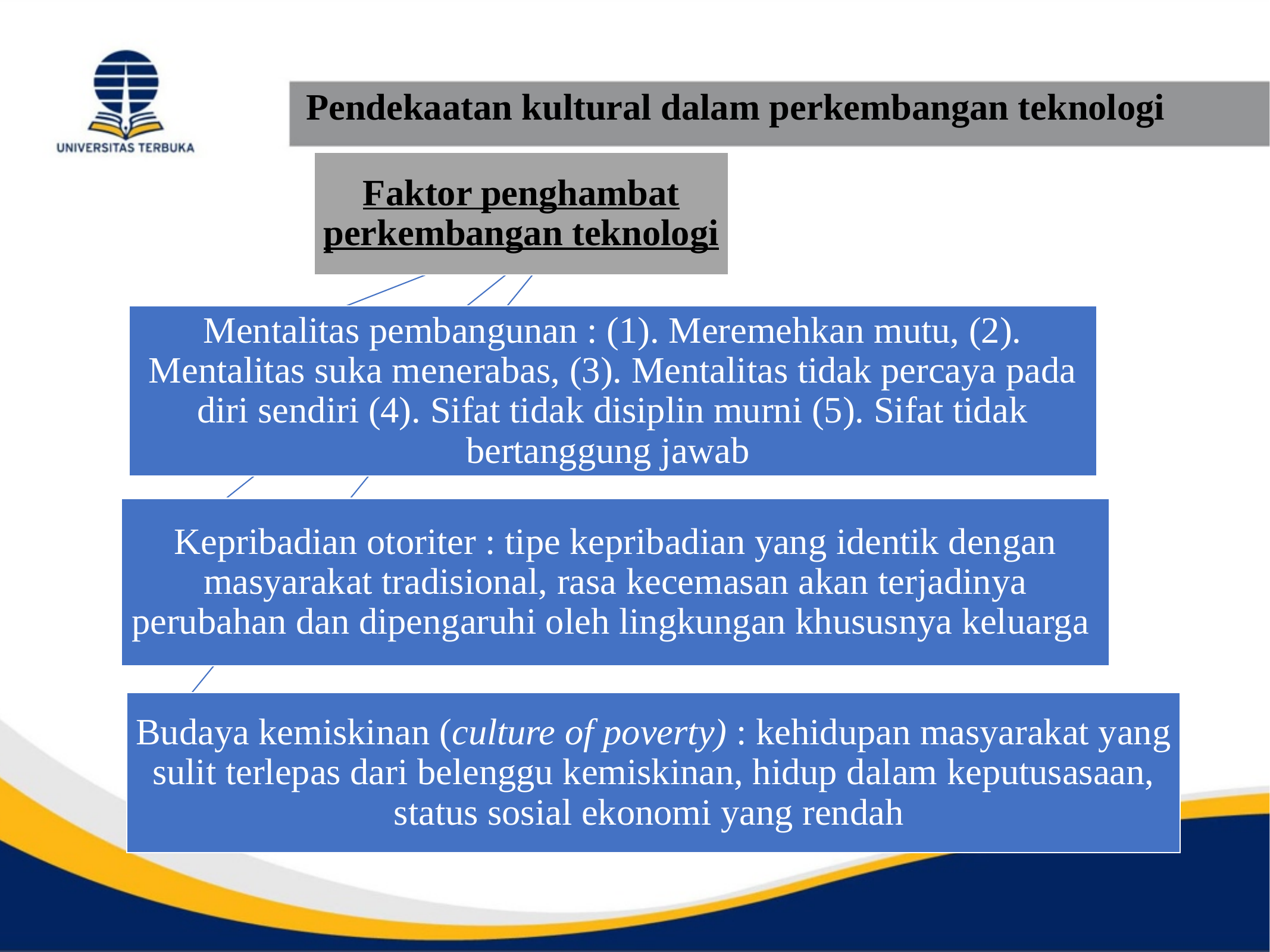

# Pendekaatan kultural dalam perkembangan teknologi

Faktor penghambat perkembangan teknologi
Kepribadian otoriter : tipe kepribadian yang identik dengan masyarakat tradisional, rasa kecemasan akan terjadinya perubahan dan dipengaruhi oleh lingkungan khususnya keluarga
Budaya kemiskinan (culture of poverty) : kehidupan masyarakat yang sulit terlepas dari belenggu kemiskinan, hidup dalam keputusasaan, status sosial ekonomi yang rendah
Mentalitas pembangunan : (1). Meremehkan mutu, (2). Mentalitas suka menerabas, (3). Mentalitas tidak percaya pada diri sendiri (4). Sifat tidak disiplin murni (5). Sifat tidak bertanggung jawab